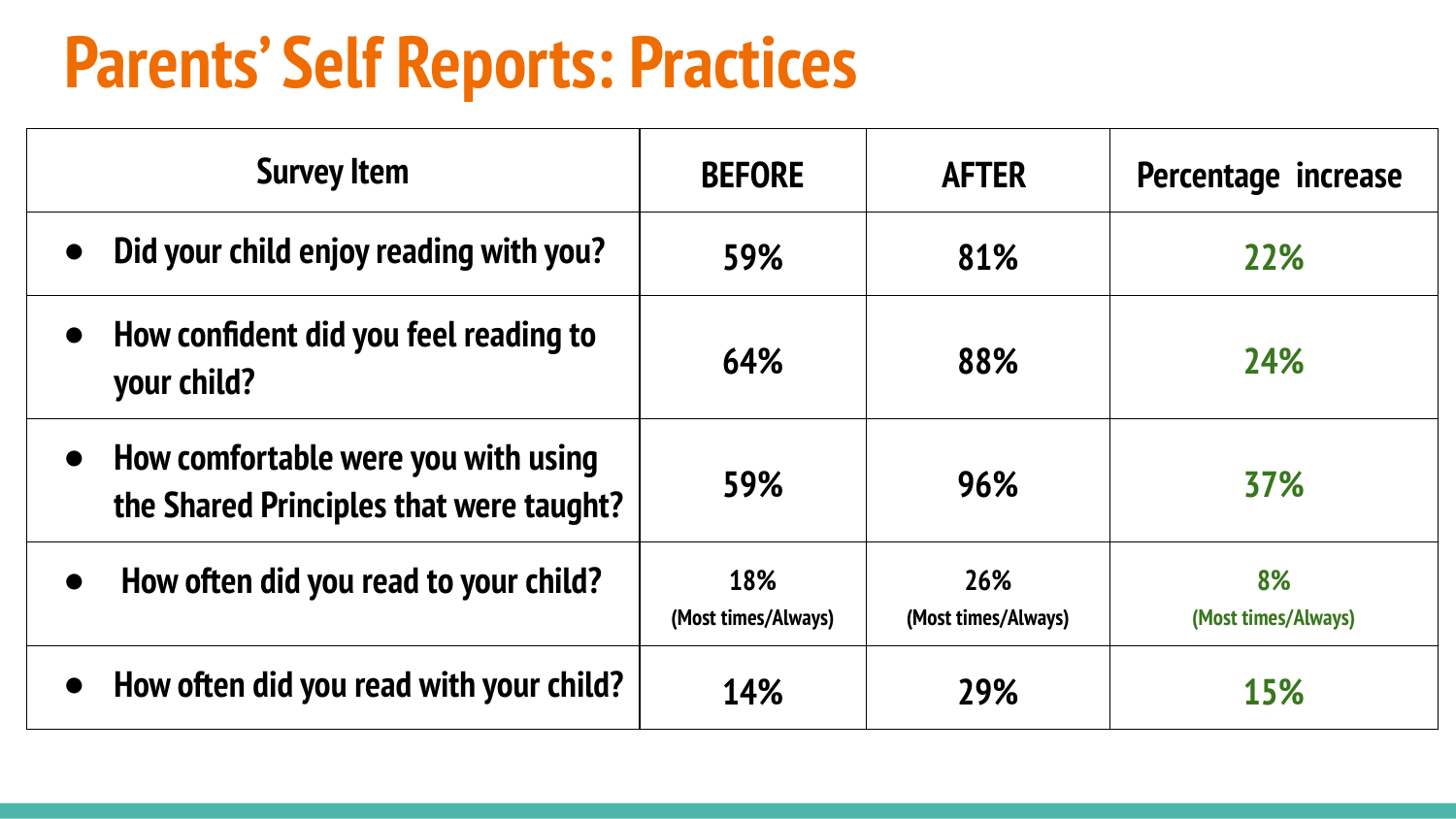

# Parents’ Self Reports: Practices
| Survey Item | BEFORE | AFTER | Percentage increase |
| --- | --- | --- | --- |
| Did your child enjoy reading with you? | 59% | 81% | 22% |
| How confident did you feel reading to your child? | 64% | 88% | 24% |
| How comfortable were you with using the Shared Principles that were taught? | 59% | 96% | 37% |
| How often did you read to your child? | 18% (Most times/Always) | 26% (Most times/Always) | 8% (Most times/Always) |
| How often did you read with your child? | 14% | 29% | 15% |